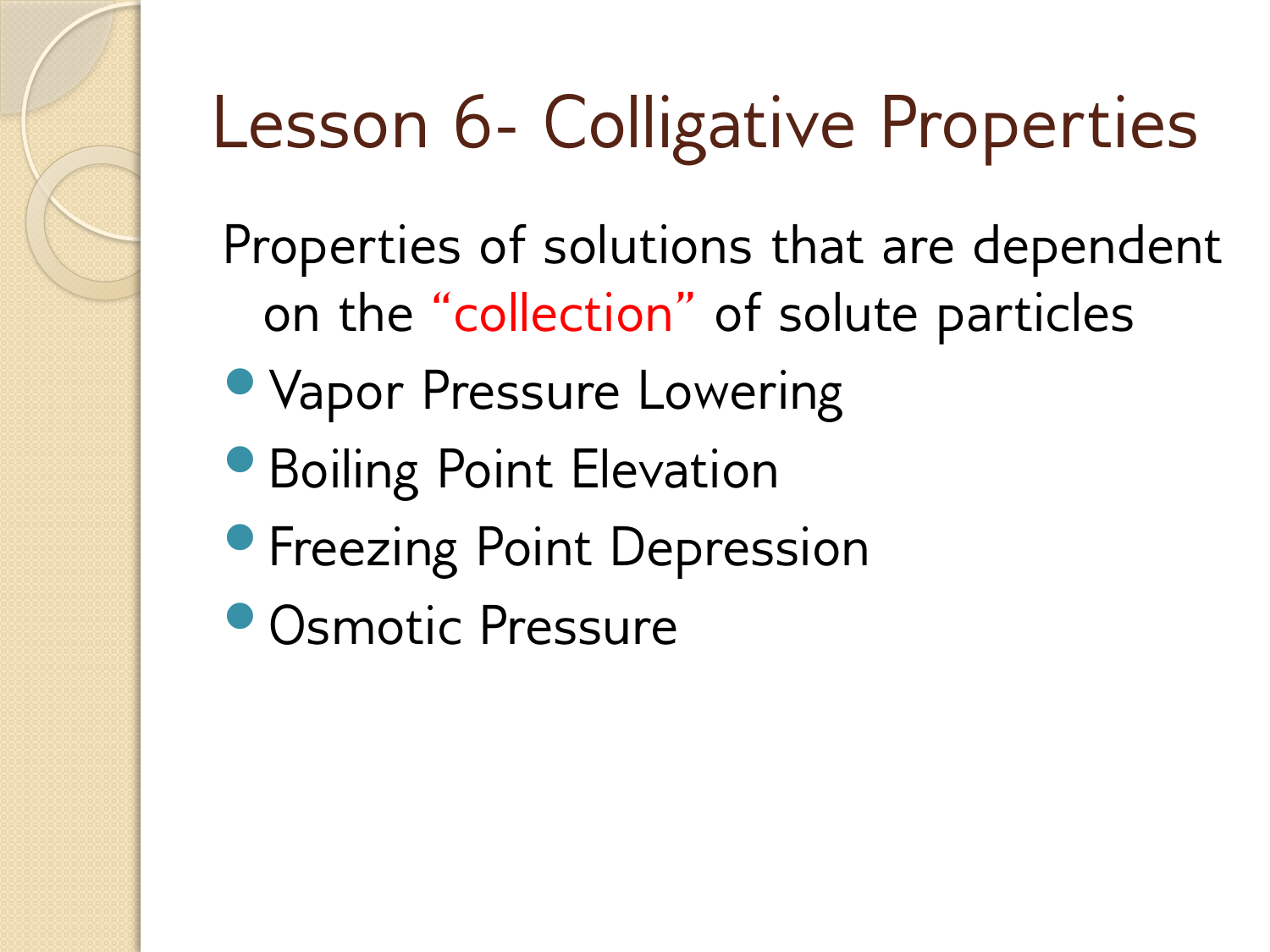

# Lesson 6- Colligative Properties
Properties of solutions that are dependent on the “collection” of solute particles
Vapor Pressure Lowering
Boiling Point Elevation
Freezing Point Depression
Osmotic Pressure